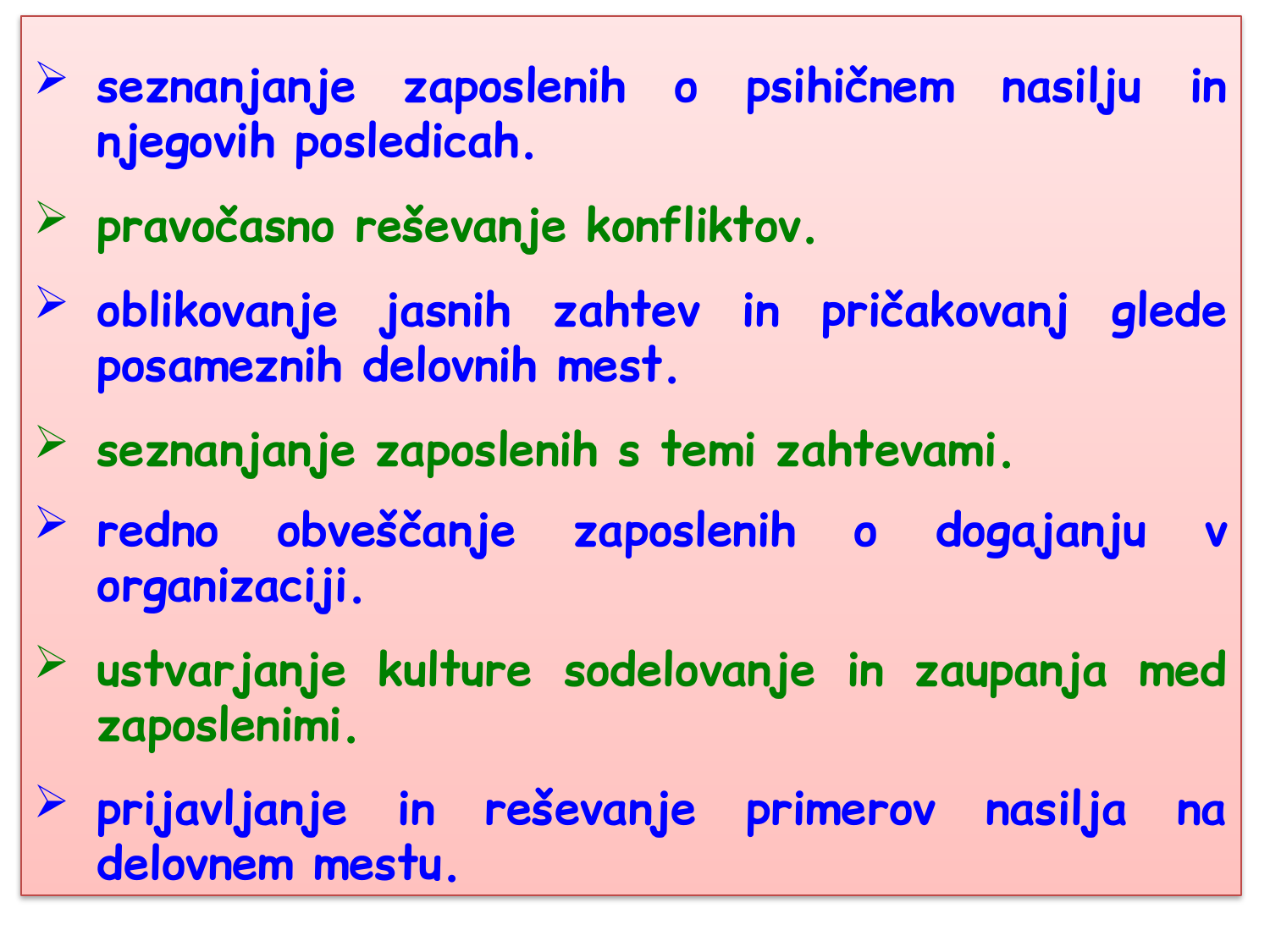

seznanjanje zaposlenih o psihičnem nasilju in njegovih posledicah.

pravočasno reševanje konfliktov.

oblikovanje jasnih zahtev in pričakovanj glede posameznih delovnih mest.

seznanjanje zaposlenih s temi zahtevami.

redno obveščanje zaposlenih o dogajanju v organizaciji.

ustvarjanje kulture sodelovanje in zaupanja med zaposlenimi.

prijavljanje in reševanje primerov nasilja na delovnem mestu.